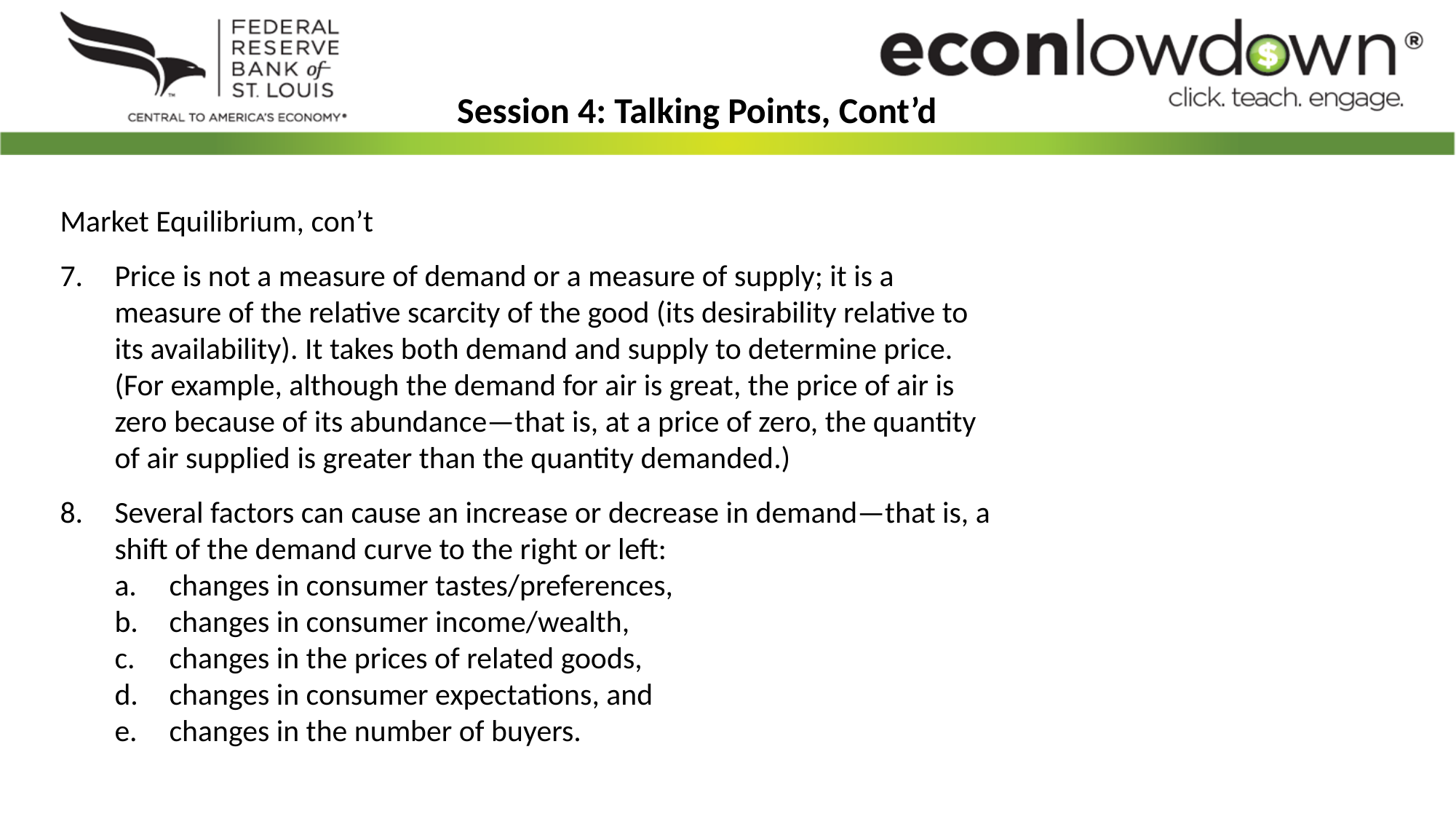

Session 4: Talking Points, Cont’d
Market Equilibrium, con’t
Price is not a measure of demand or a measure of supply; it is a measure of the relative scarcity of the good (its desirability relative to its availability). It takes both demand and supply to determine price. (For example, although the demand for air is great, the price of air is zero because of its abundance—that is, at a price of zero, the quantity of air supplied is greater than the quantity demanded.)
Several factors can cause an increase or decrease in demand—that is, a shift of the demand curve to the right or left:
changes in consumer tastes/preferences,
changes in consumer income/wealth,
changes in the prices of related goods,
changes in consumer expectations, and
changes in the number of buyers.